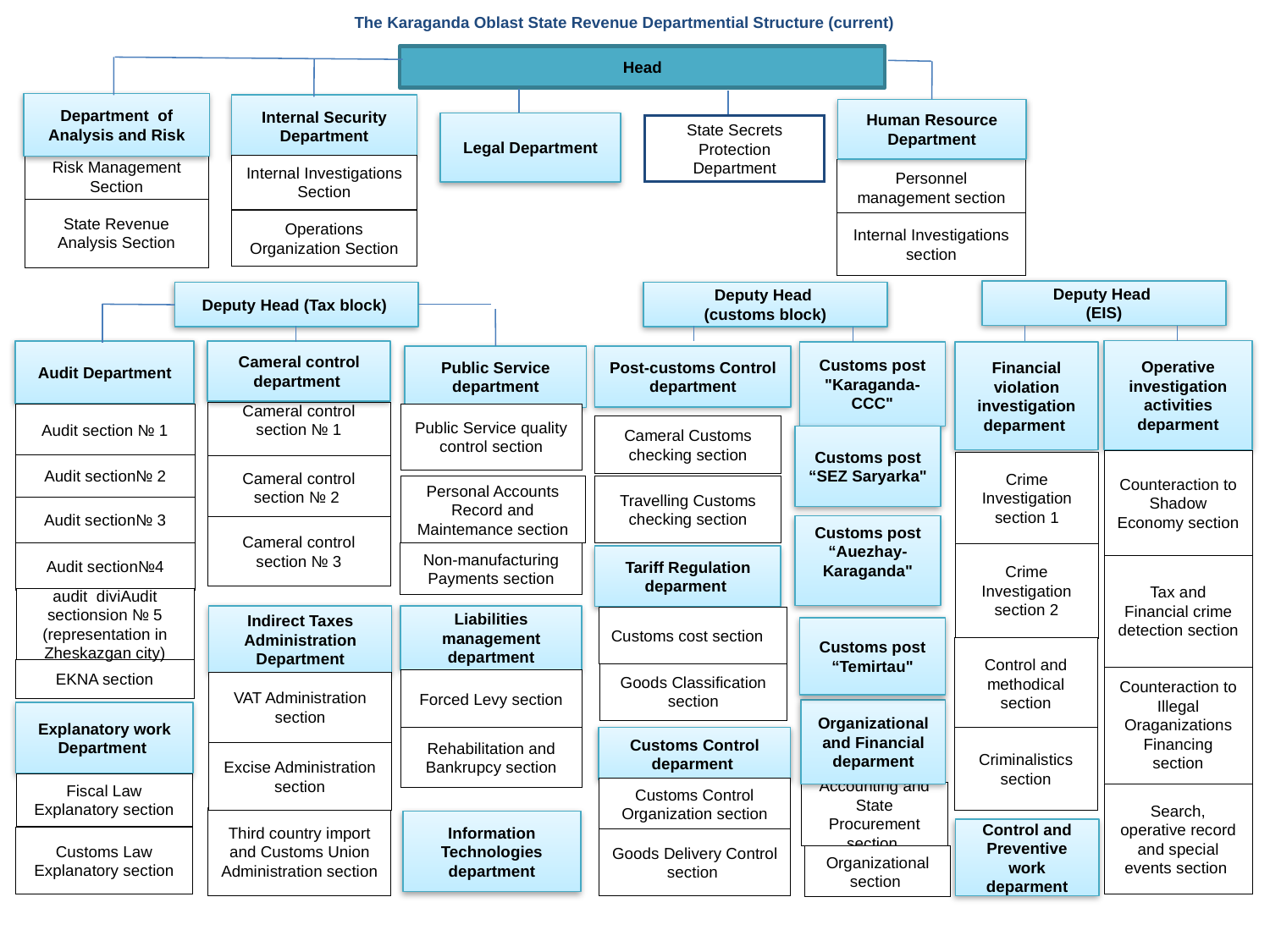

The Karaganda Oblast State Revenue Departmential Structure (current)

Head

Department  of Analysis and Risk
Internal Security Department
Human Resource Department
 Legal Department
State Secrets Protection Department
Risk Management Section
Internal Investigations Section
Personnel management section
State Revenue Analysis Section
Operations Organization Section
Internal Investigations section
Deputy Head
(EIS)
Deputy Head (Tax block)
Deputy Head
(customs block)
Operative investigation activities deparment
Audit Department
Cameral control department
Customs post "Karaganda-CCC"
Financial violation investigation deparment
Public Service department
Post-customs Control department
Cameral control section № 1

Audit section № 1
Public Service quality control section
Cameral Customs checking section
Customs post “SEZ Saryarka"
Counteraction to Shadow Economy section
Crime Investigation section 1
Audit section№ 2
Cameral control section № 2
Personal Accounts Record and Maintemance section
Travelling Customs checking section
Audit section№ 3
Customs post “Auezhay-Karaganda"

Cameral control section № 3
Audit section№4
Non-manufacturing Payments section
Crime Investigation section 2
Tariff Regulation deparment
Tax and Financial crime detection section
audit  diviAudit sectionsion № 5
(representation in Zheskazgan city)
Indirect Taxes Administration Department
Liabilities management department
Customs cost section
Customs post “Temirtau"
Control and methodical section
EKNA section
Goods Classification section
Counteraction to Illegal Oraganizations Financing section
Forced Levy section
VAT Administration section
Organizational and Financial deparment
Explanatory work Department
Criminalistics section
Rehabilitation and Bankrupcy section
Customs Control deparment
Excise Administration section
Fiscal Law Explanatory section
Customs Control Organization section
Accounting and State Procurement section
Search, operative record and special events section
Third country import and Customs Union Administration section
Information Technologies department
Control and Preventive work deparment
Customs Law Explanatory section
Goods Delivery Control section
Organizational section